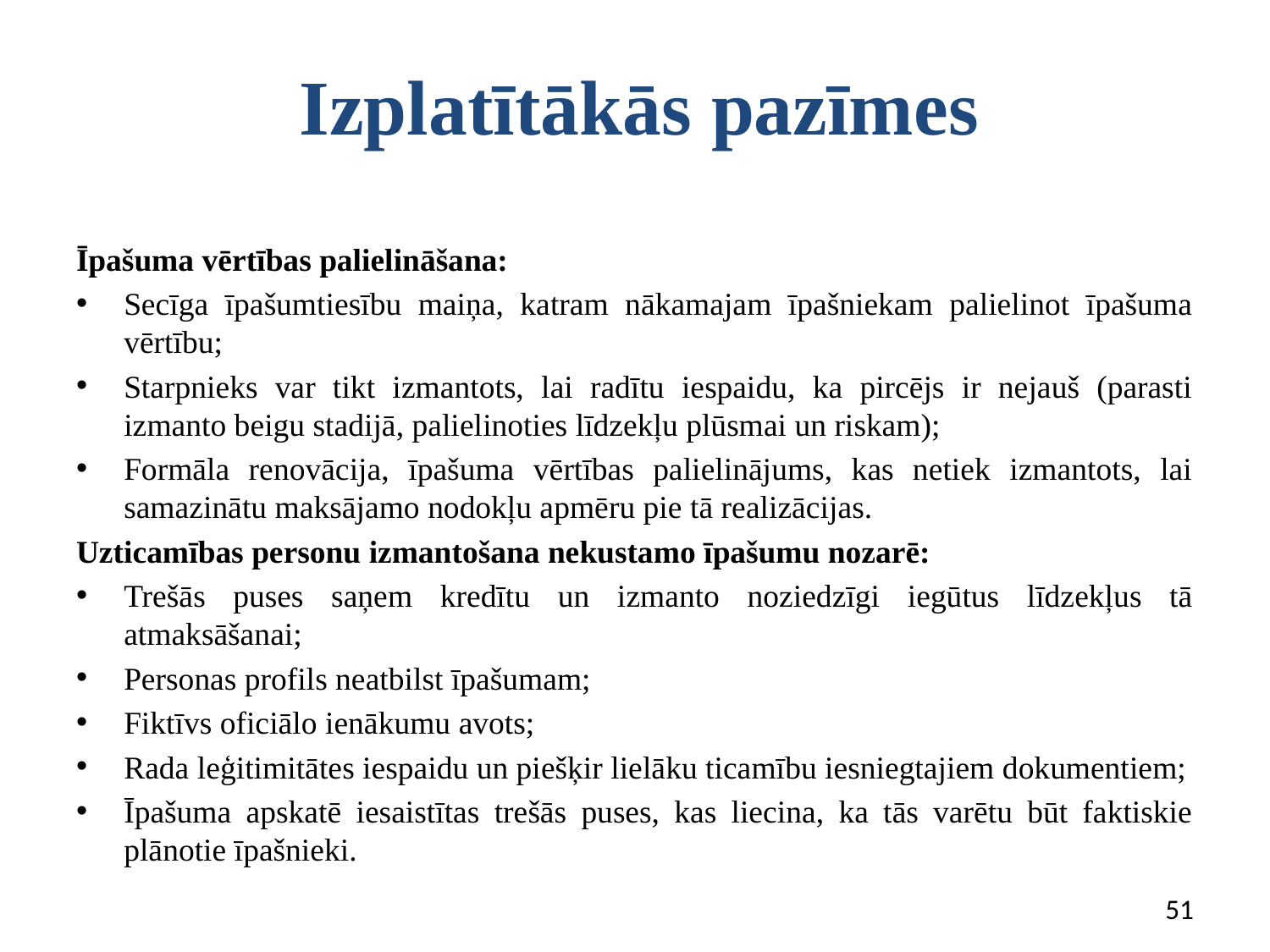

# Izplatītākās pazīmes
Īpašuma vērtības palielināšana:
Secīga īpašumtiesību maiņa, katram nākamajam īpašniekam palielinot īpašuma vērtību;
Starpnieks var tikt izmantots, lai radītu iespaidu, ka pircējs ir nejauš (parasti izmanto beigu stadijā, palielinoties līdzekļu plūsmai un riskam);
Formāla renovācija, īpašuma vērtības palielinājums, kas netiek izmantots, lai samazinātu maksājamo nodokļu apmēru pie tā realizācijas.
Uzticamības personu izmantošana nekustamo īpašumu nozarē:
Trešās puses saņem kredītu un izmanto noziedzīgi iegūtus līdzekļus tā atmaksāšanai;
Personas profils neatbilst īpašumam;
Fiktīvs oficiālo ienākumu avots;
Rada leģitimitātes iespaidu un piešķir lielāku ticamību iesniegtajiem dokumentiem;
Īpašuma apskatē iesaistītas trešās puses, kas liecina, ka tās varētu būt faktiskie plānotie īpašnieki.
51